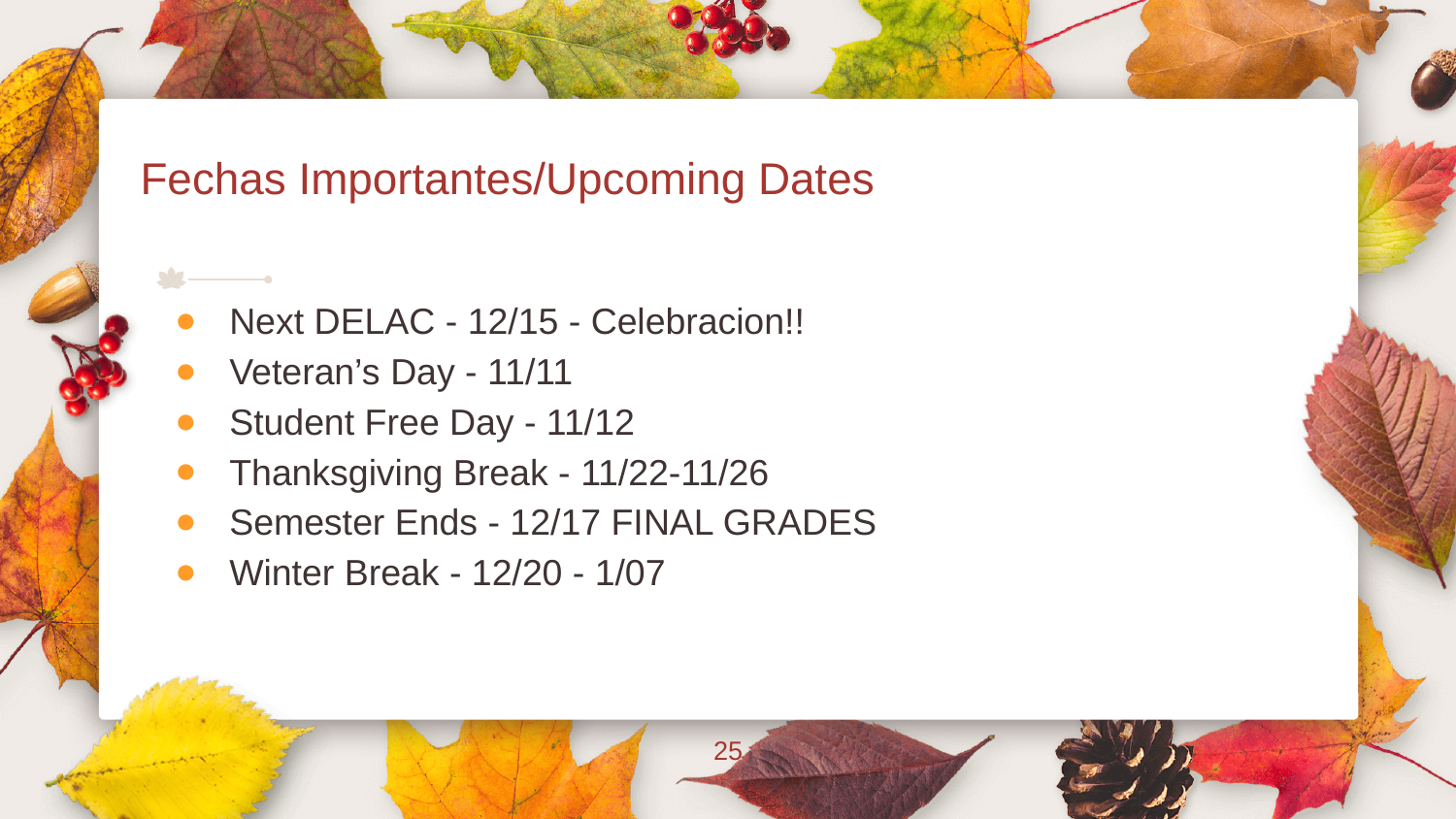

# Fechas Importantes/Upcoming Dates
Next DELAC - 12/15 - Celebracion!!
Veteran’s Day - 11/11
Student Free Day - 11/12
Thanksgiving Break - 11/22-11/26
Semester Ends - 12/17 FINAL GRADES
Winter Break - 12/20 - 1/07
25